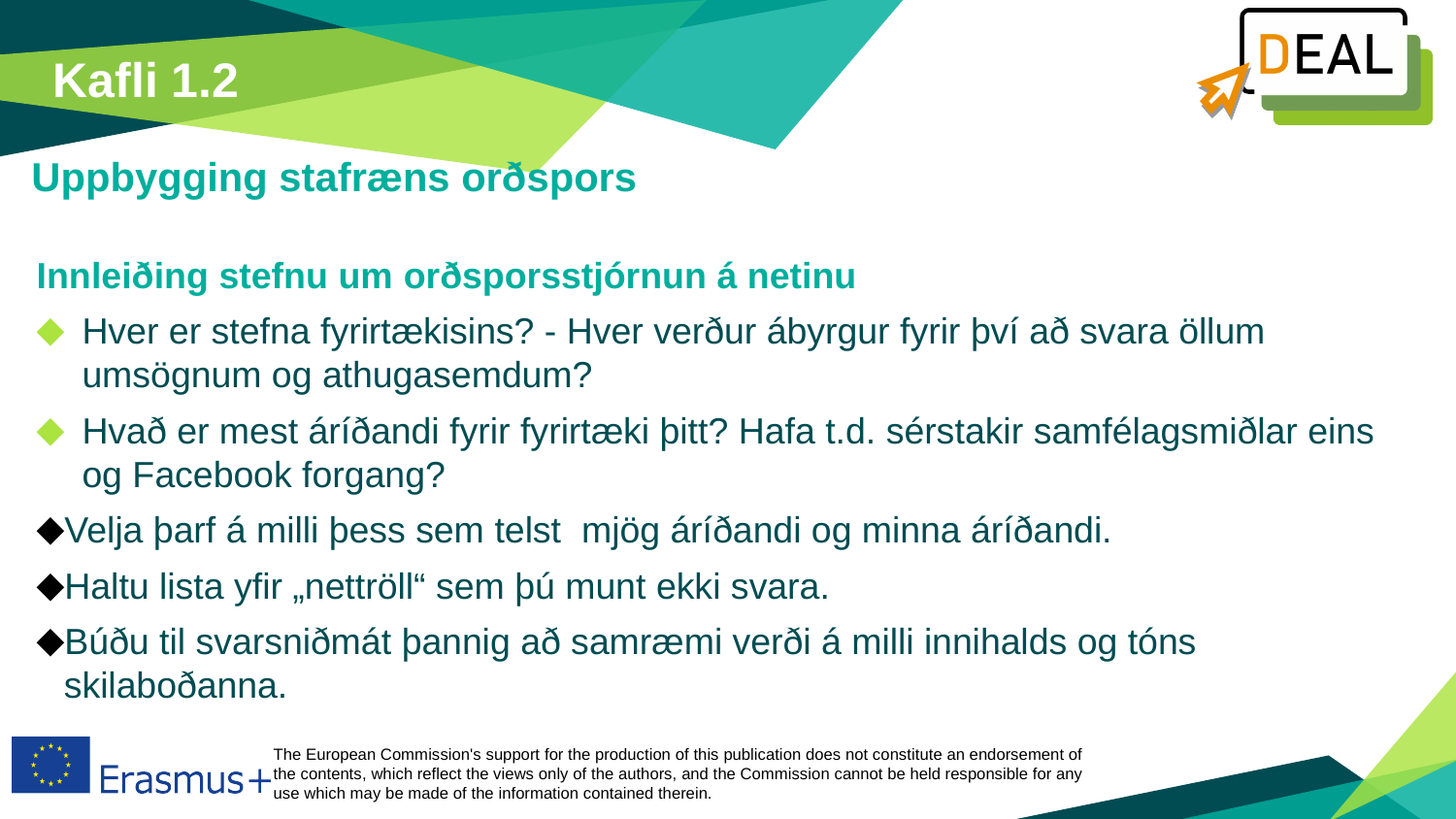

Kafli 1.2
Uppbygging stafræns orðspors

Innleiðing stefnu um orðsporsstjórnun á netinu
Hver er stefna fyrirtækisins? - Hver verður ábyrgur fyrir því að svara öllum umsögnum og athugasemdum?
Hvað er mest áríðandi fyrir fyrirtæki þitt? Hafa t.d. sérstakir samfélagsmiðlar eins og Facebook forgang?
Velja þarf á milli þess sem telst  mjög áríðandi og minna áríðandi.
Haltu lista yfir „nettröll“ sem þú munt ekki svara.
Búðu til svarsniðmát þannig að samræmi verði á milli innihalds og tóns skilaboðanna.